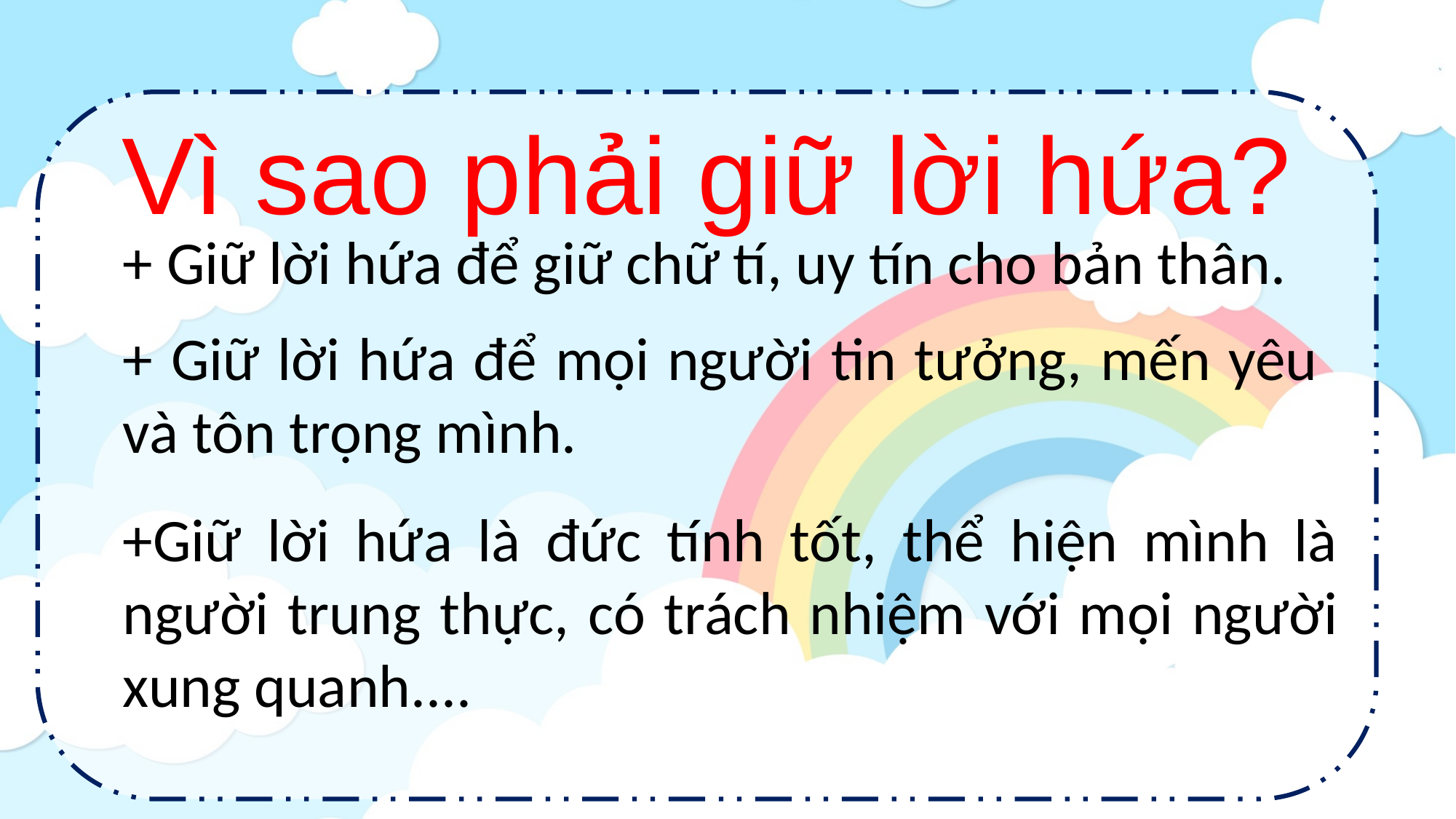

Vì sao phải giữ lời hứa?
+ Giữ lời hứa để giữ chữ tí, uy tín cho bản thân.
+ Giữ lời hứa để mọi người tin tưởng, mến yêu và tôn trọng mình.
+Giữ lời hứa là đức tính tốt, thể hiện mình là người trung thực, có trách nhiệm với mọi người xung quanh....